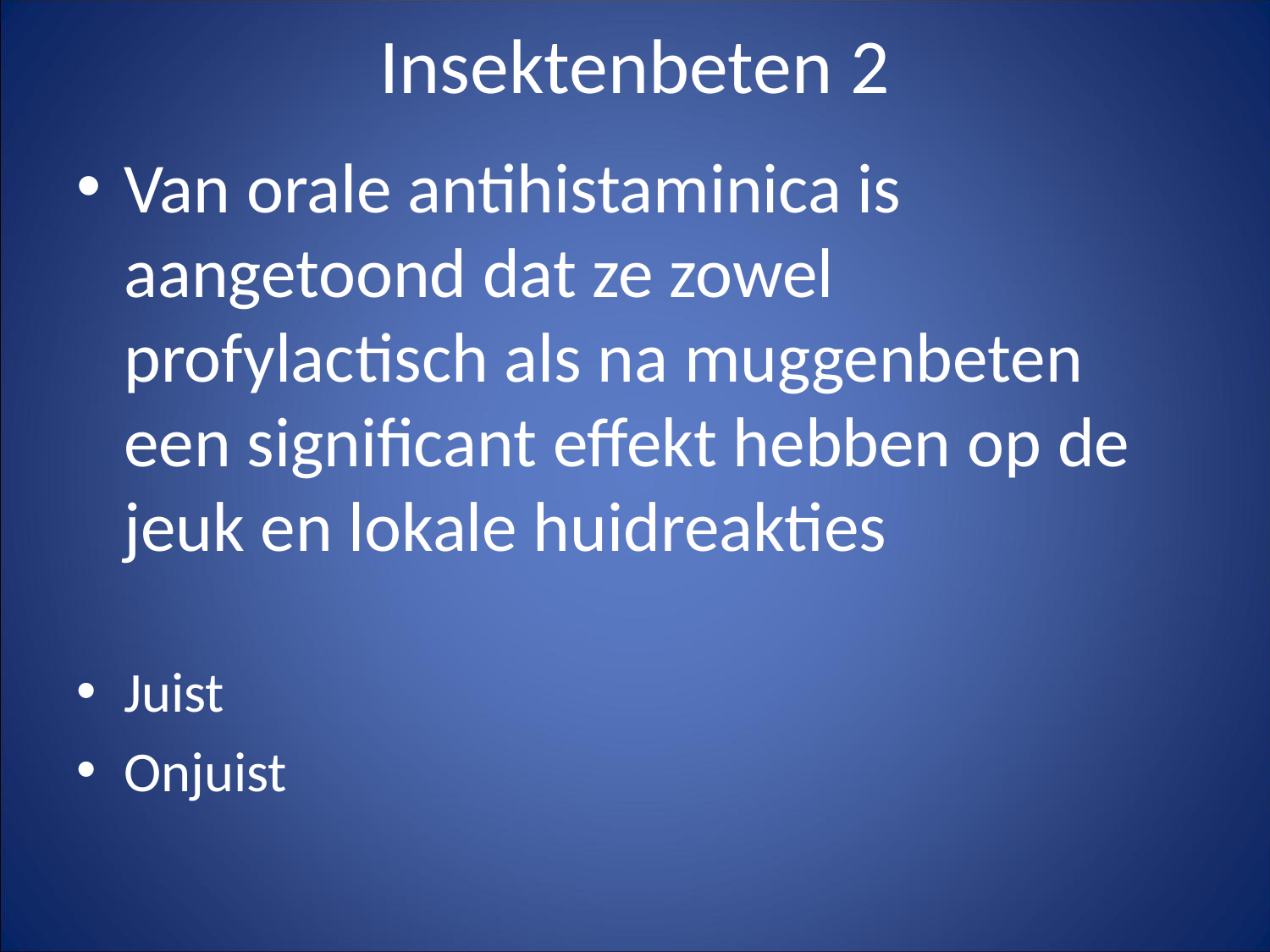

# Insektenbeten 2
Van orale antihistaminica is aangetoond dat ze zowel profylactisch als na muggenbeten een significant effekt hebben op de jeuk en lokale huidreakties

Juist
Onjuist